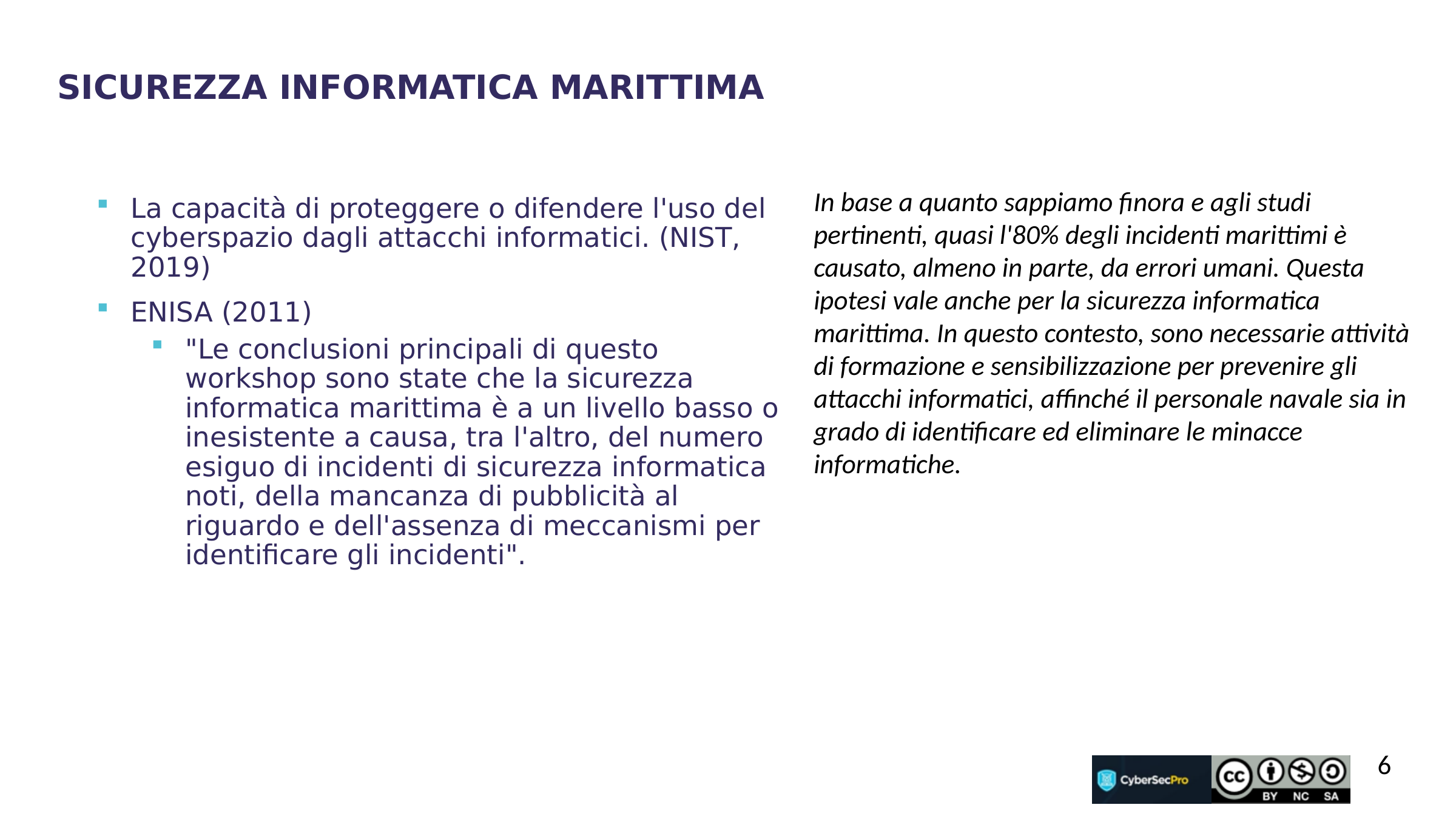

Sicurezza informatica marittima
In base a quanto sappiamo finora e agli studi pertinenti, quasi l'80% degli incidenti marittimi è causato, almeno in parte, da errori umani. Questa ipotesi vale anche per la sicurezza informatica marittima. In questo contesto, sono necessarie attività di formazione e sensibilizzazione per prevenire gli attacchi informatici, affinché il personale navale sia in grado di identificare ed eliminare le minacce informatiche.
La capacità di proteggere o difendere l'uso del cyberspazio dagli attacchi informatici. (NIST, 2019)
ENISA (2011)
"Le conclusioni principali di questo workshop sono state che la sicurezza informatica marittima è a un livello basso o inesistente a causa, tra l'altro, del numero esiguo di incidenti di sicurezza informatica noti, della mancanza di pubblicità al riguardo e dell'assenza di meccanismi per identificare gli incidenti".
6